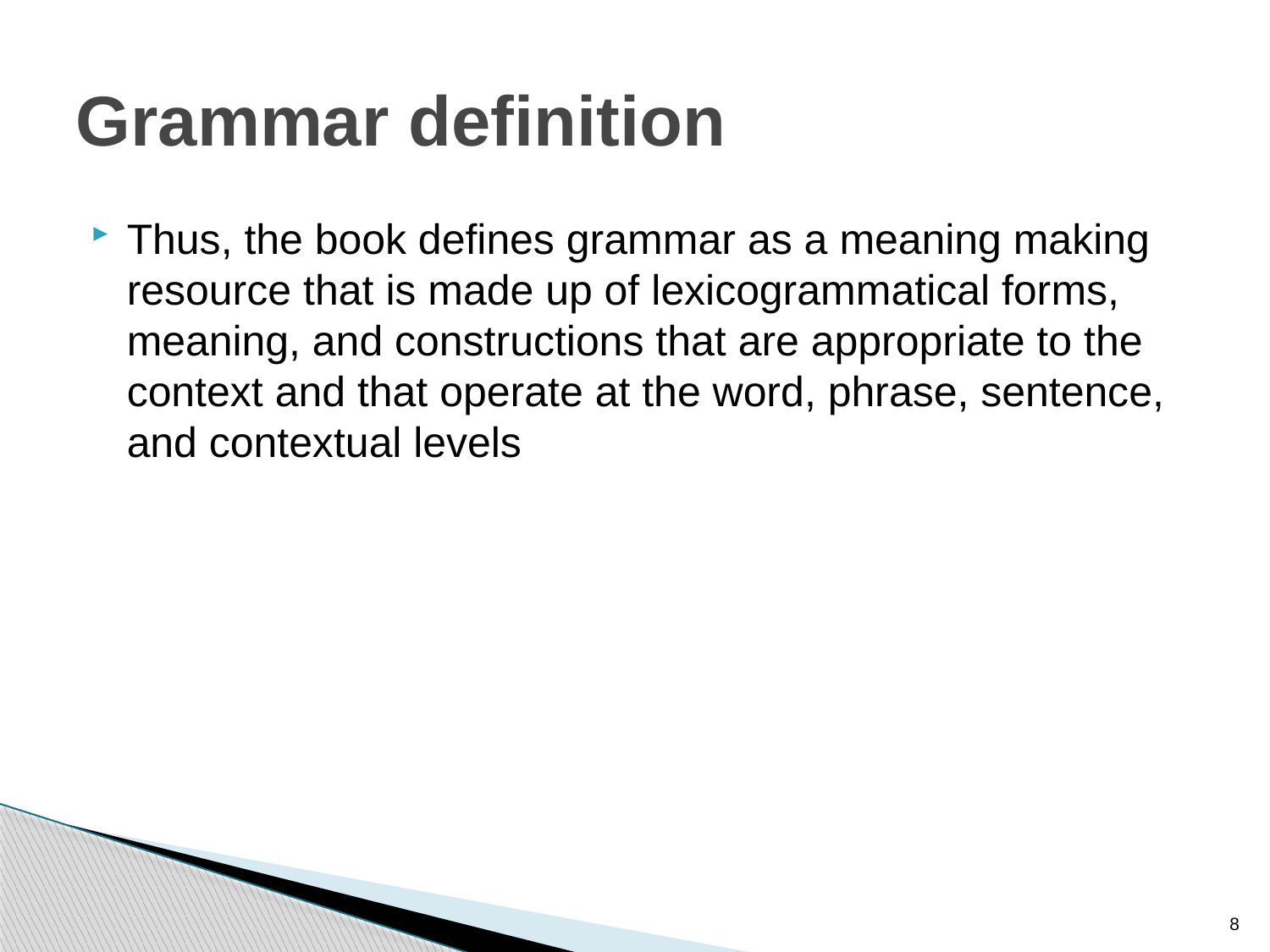

# Grammar definition
Thus, the book defines grammar as a meaning making resource that is made up of lexicogrammatical forms, meaning, and constructions that are appropriate to the context and that operate at the word, phrase, sentence, and contextual levels

8